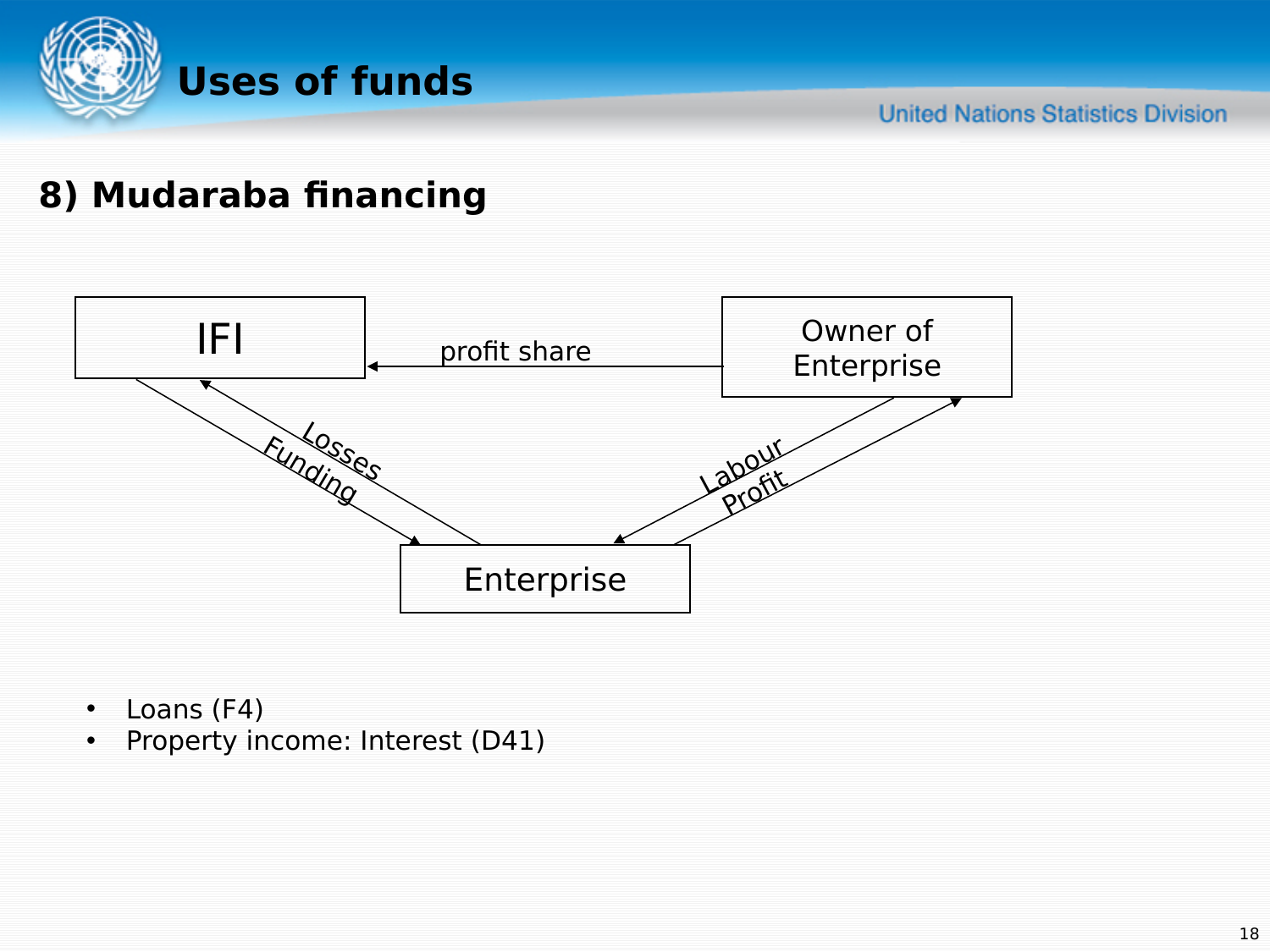

Uses of funds
8) Mudaraba financing
IFI
Owner of Enterprise
   profit share
Labour
Losses
Profit
Funding
Enterprise
Loans (F4)
Property income: Interest (D41)
18